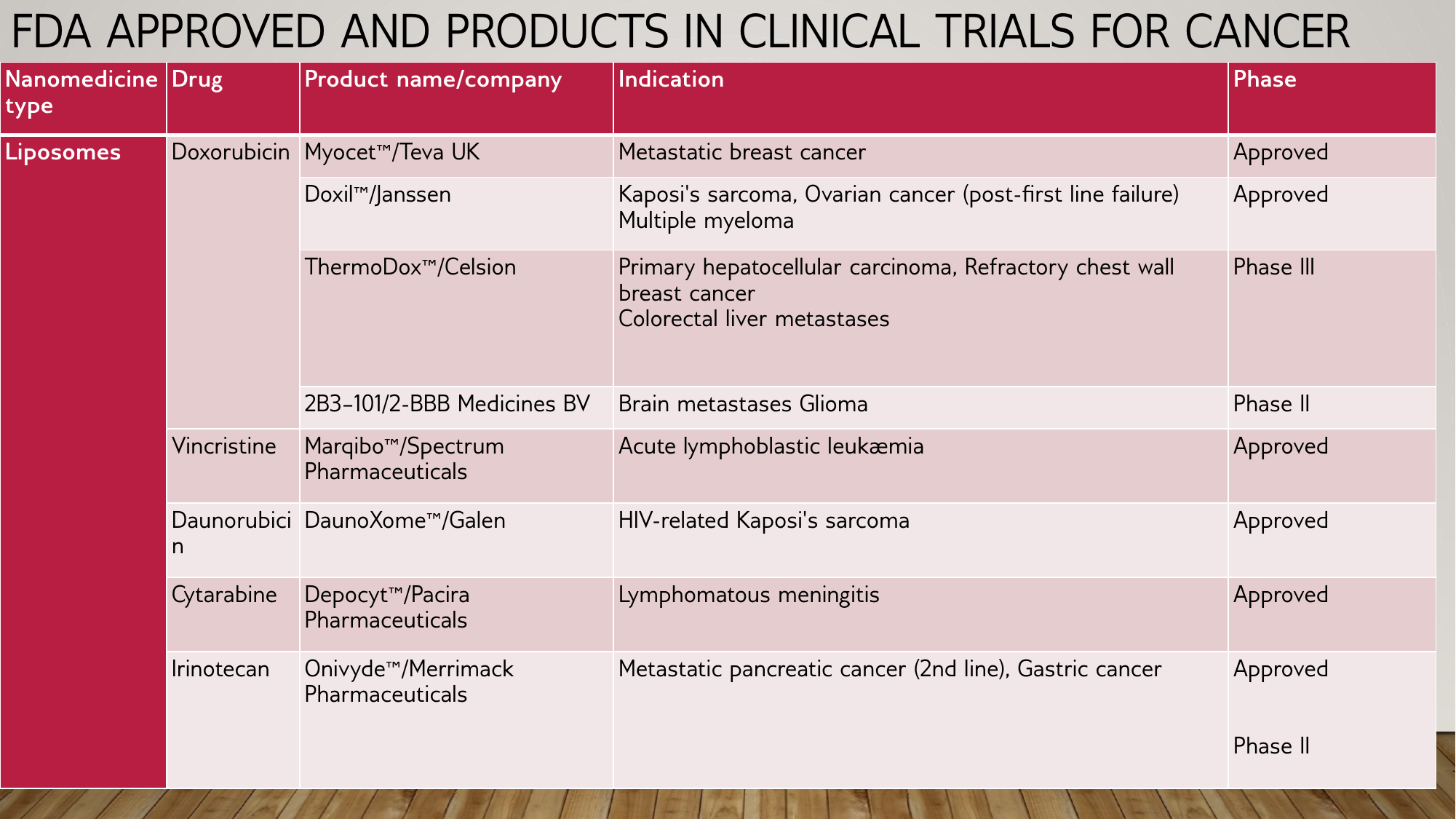

# FDA approved and products in Clinical trials for cancer treatment
| Nanomedicine type | Drug | Product name/company | Indication | Phase |
| --- | --- | --- | --- | --- |
| Liposomes | Doxorubicin | Myocet™/Teva UK | Metastatic breast cancer | Approved |
|  |  | Doxil™/Janssen | Kaposi's sarcoma, Ovarian cancer (post-first line failure) Multiple myeloma | Approved |
|  |  | ThermoDox™/Celsion | Primary hepatocellular carcinoma, Refractory chest wall breast cancer Colorectal liver metastases | Phase III |
|  |  | 2B3–101/2-BBB Medicines BV | Brain metastases Glioma | Phase II |
|  | Vincristine | Marqibo™/Spectrum Pharmaceuticals | Acute lymphoblastic leukaemia | Approved |
|  | Daunorubicin | DaunoXome™/Galen | HIV-related Kaposi's sarcoma | Approved |
|  | Cytarabine | Depocyt™/Pacira Pharmaceuticals | Lymphomatous meningitis | Approved |
|  | Irinotecan | Onivyde™/Merrimack Pharmaceuticals | Metastatic pancreatic cancer (2nd line), Gastric cancer | Approved Phase II |